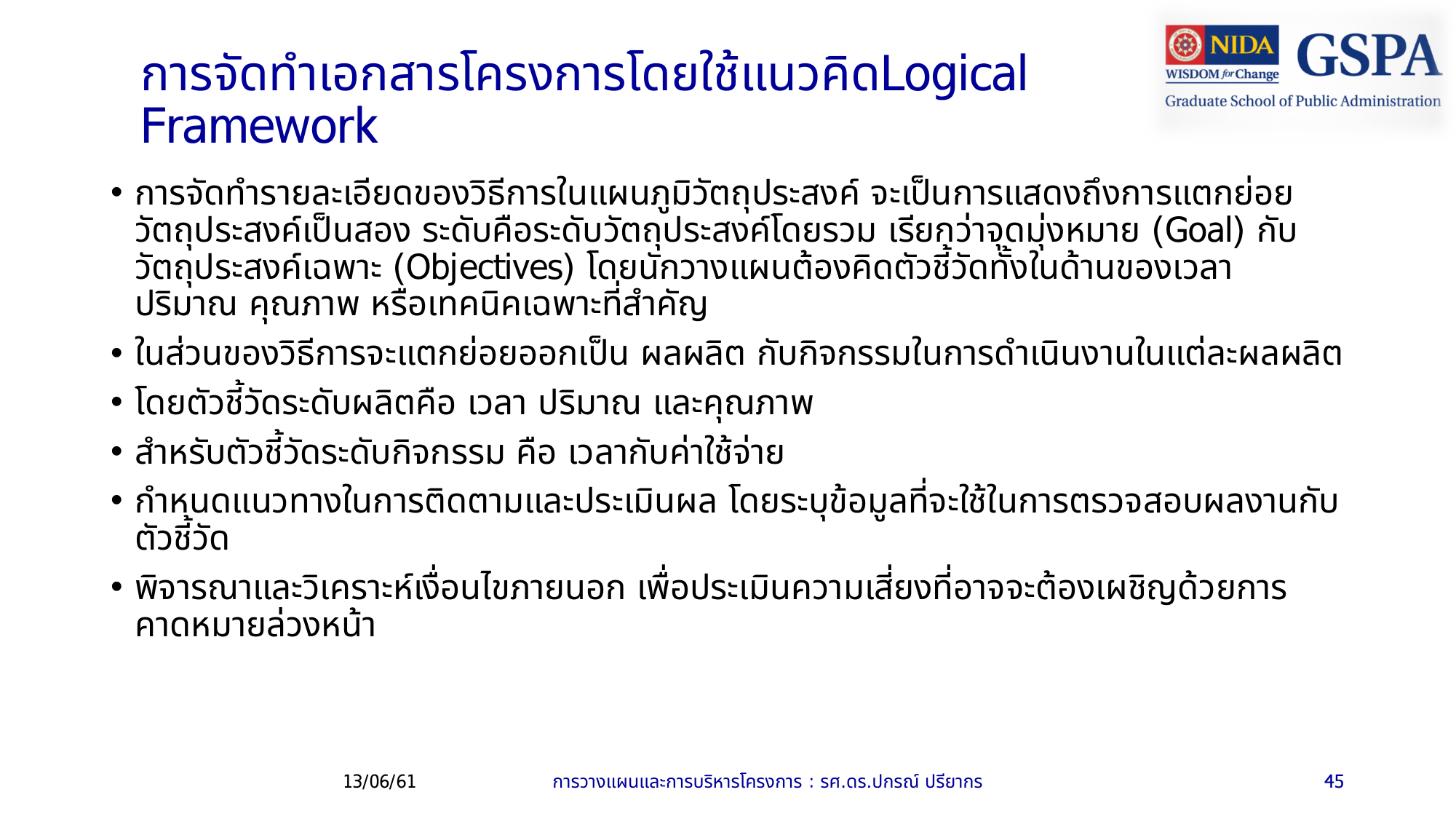

# การจัดทำเอกสารโครงการโดยใช้แนวคิดLogical Framework
การจัดทำรายละเอียดของวิธีการในแผนภูมิวัตถุประสงค์ จะเป็นการแสดงถึงการแตกย่อยวัตถุประสงค์เป็นสอง ระดับคือระดับวัตถุประสงค์โดยรวม เรียกว่าจุดมุ่งหมาย (Goal) กับวัตถุประสงค์เฉพาะ (Objectives) โดยนักวางแผนต้องคิดตัวชี้วัดทั้งในด้านของเวลา ปริมาณ คุณภาพ หรือเทคนิคเฉพาะที่สำคัญ
ในส่วนของวิธีการจะแตกย่อยออกเป็น ผลผลิต กับกิจกรรมในการดำเนินงานในแต่ละผลผลิต
โดยตัวชี้วัดระดับผลิตคือ เวลา ปริมาณ และคุณภาพ
สำหรับตัวชี้วัดระดับกิจกรรม คือ เวลากับค่าใช้จ่าย
กำหนดแนวทางในการติดตามและประเมินผล โดยระบุข้อมูลที่จะใช้ในการตรวจสอบผลงานกับตัวชี้วัด
พิจารณาและวิเคราะห์เงื่อนไขภายนอก เพื่อประเมินความเสี่ยงที่อาจจะต้องเผชิญด้วยการคาดหมายล่วงหน้า
13/06/61
การวางแผนและการบริหารโครงการ : รศ.ดร.ปกรณ์ ปรียากร
45